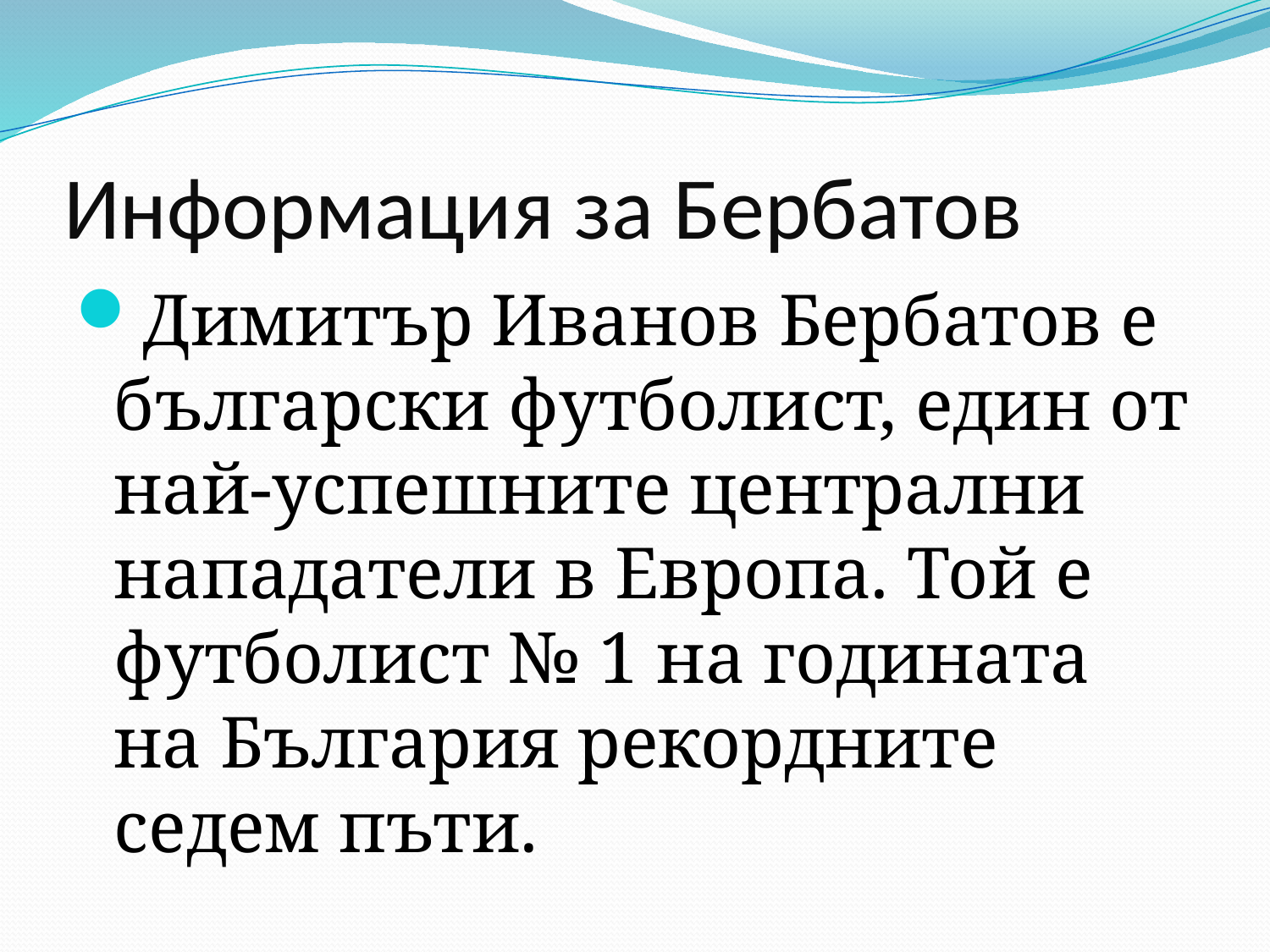

# Информация за Бербатов
Димитър Иванов Бербатов е български футболист, един от най-успешните централни нападатели в Европа. Той е футболист № 1 на годината на България рекордните седем пъти.